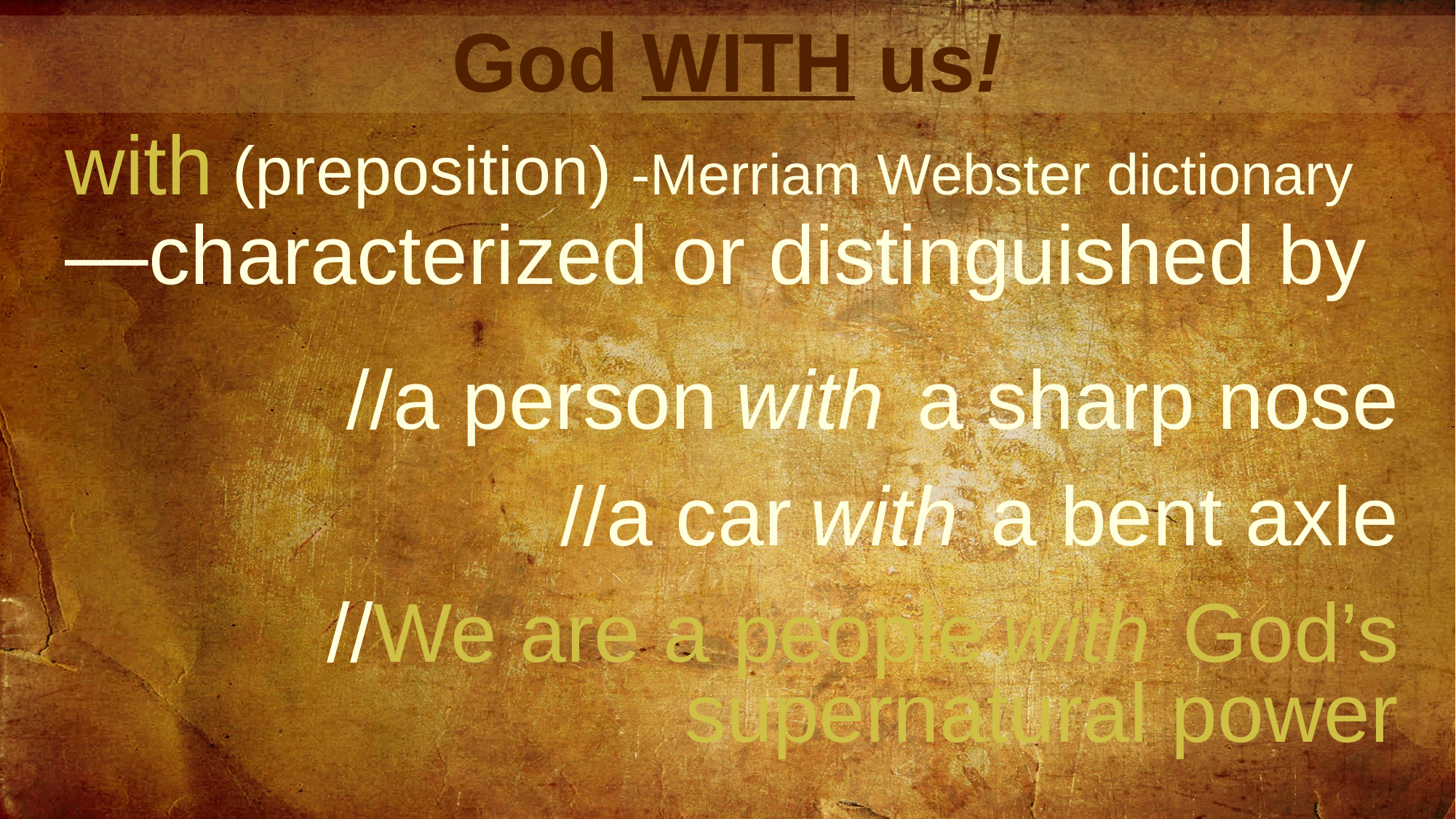

God WITH us!
with (preposition) -Merriam Webster dictionary
—characterized or distinguished by
//a person with a sharp nose
//a car with a bent axle
//We are a people with God’s supernatural power